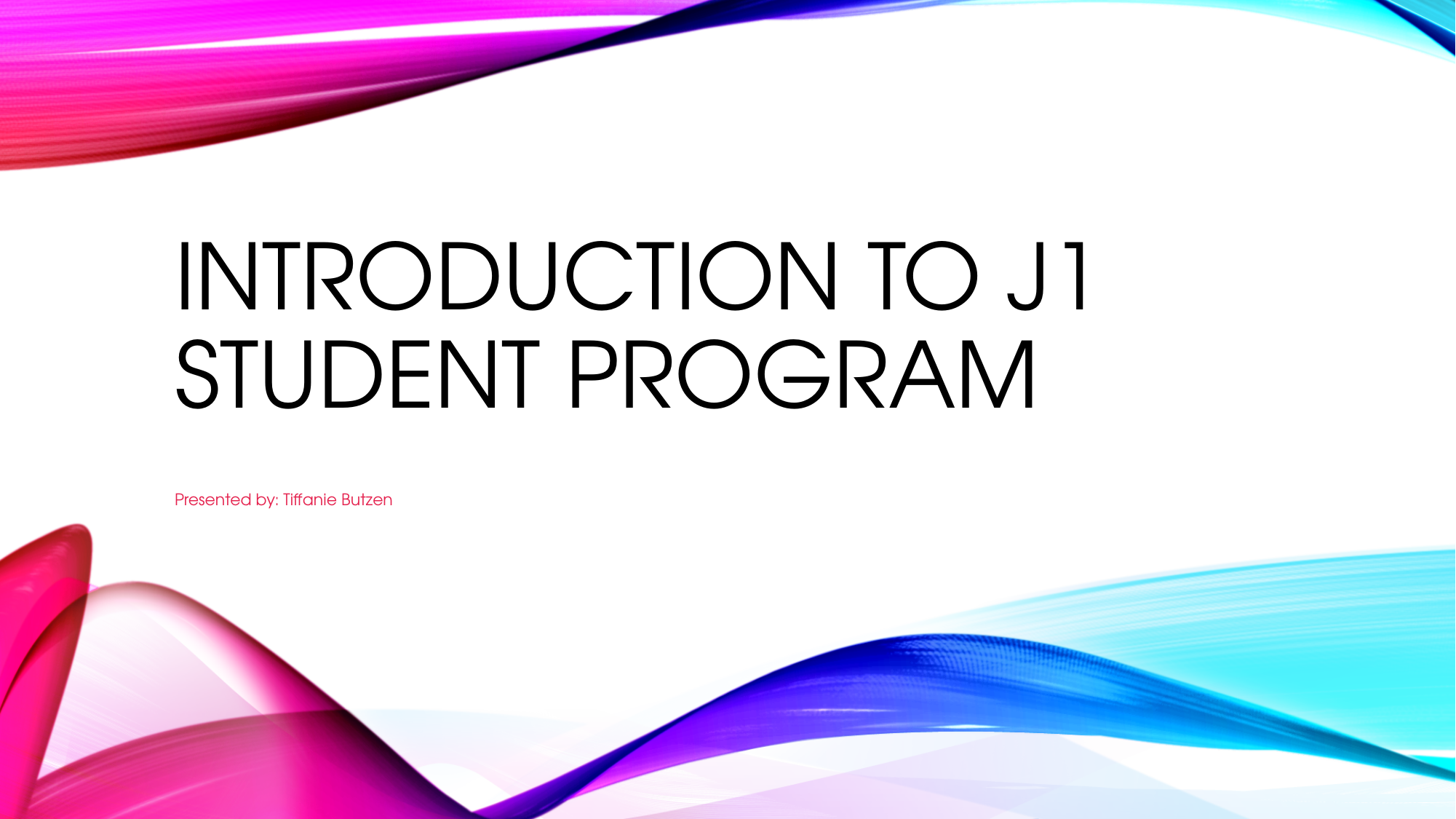

# Introduction to J1 Student Program

Presented by: Tiffanie Butzen